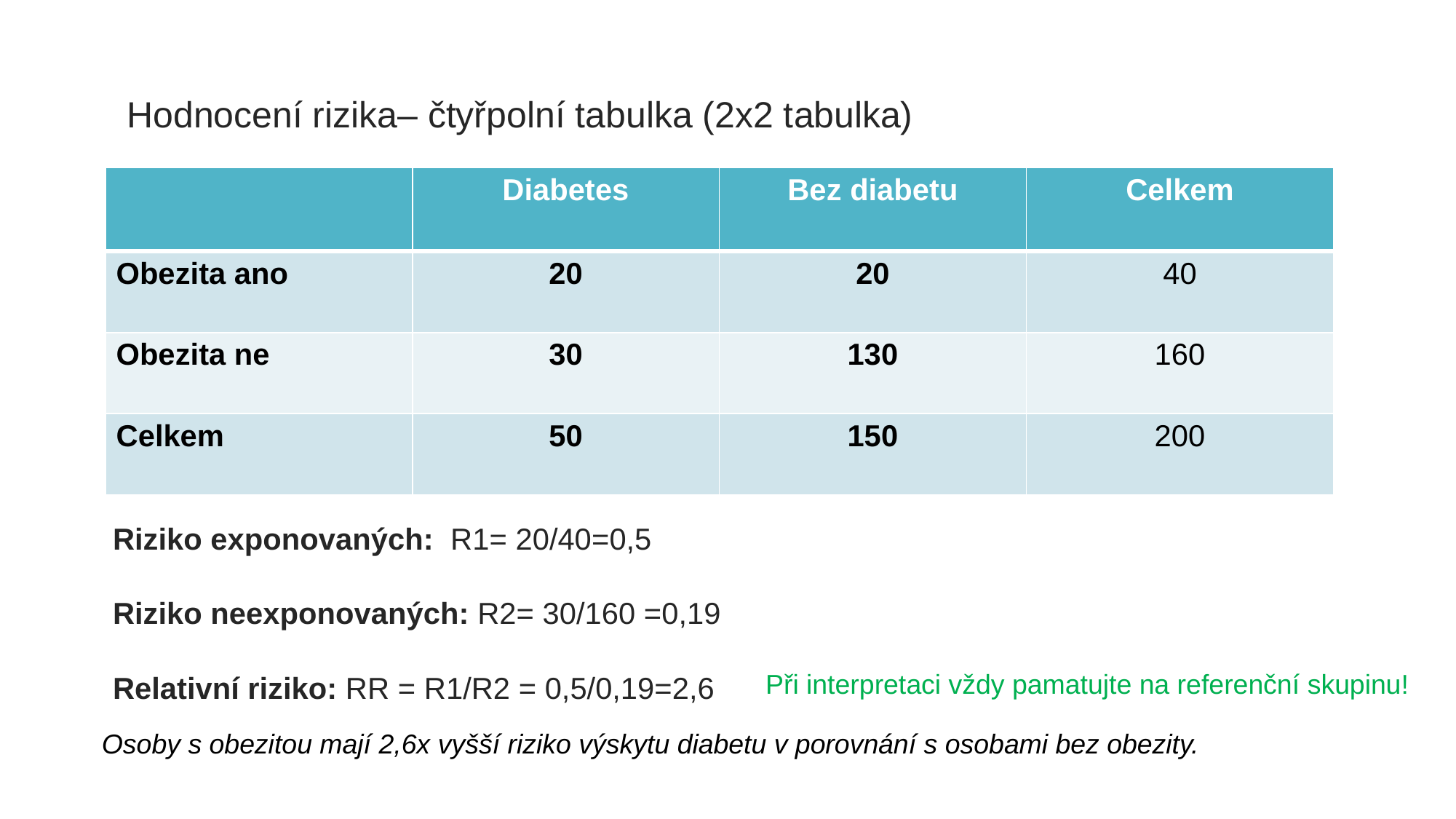

Hodnocení rizika– čtyřpolní tabulka (2x2 tabulka)
|  | Diabetes | Bez diabetu | Celkem |
| --- | --- | --- | --- |
| Obezita ano | 20 | 20 | 40 |
| Obezita ne | 30 | 130 | 160 |
| Celkem | 50 | 150 | 200 |
Riziko exponovaných:  R1= 20/40=0,5
Riziko neexponovaných: R2= 30/160 =0,19
Relativní riziko: RR = R1/R2 = 0,5/0,19=2,6
Při interpretaci vždy pamatujte na referenční skupinu!
Osoby s obezitou mají 2,6x vyšší riziko výskytu diabetu v porovnání s osobami bez obezity.